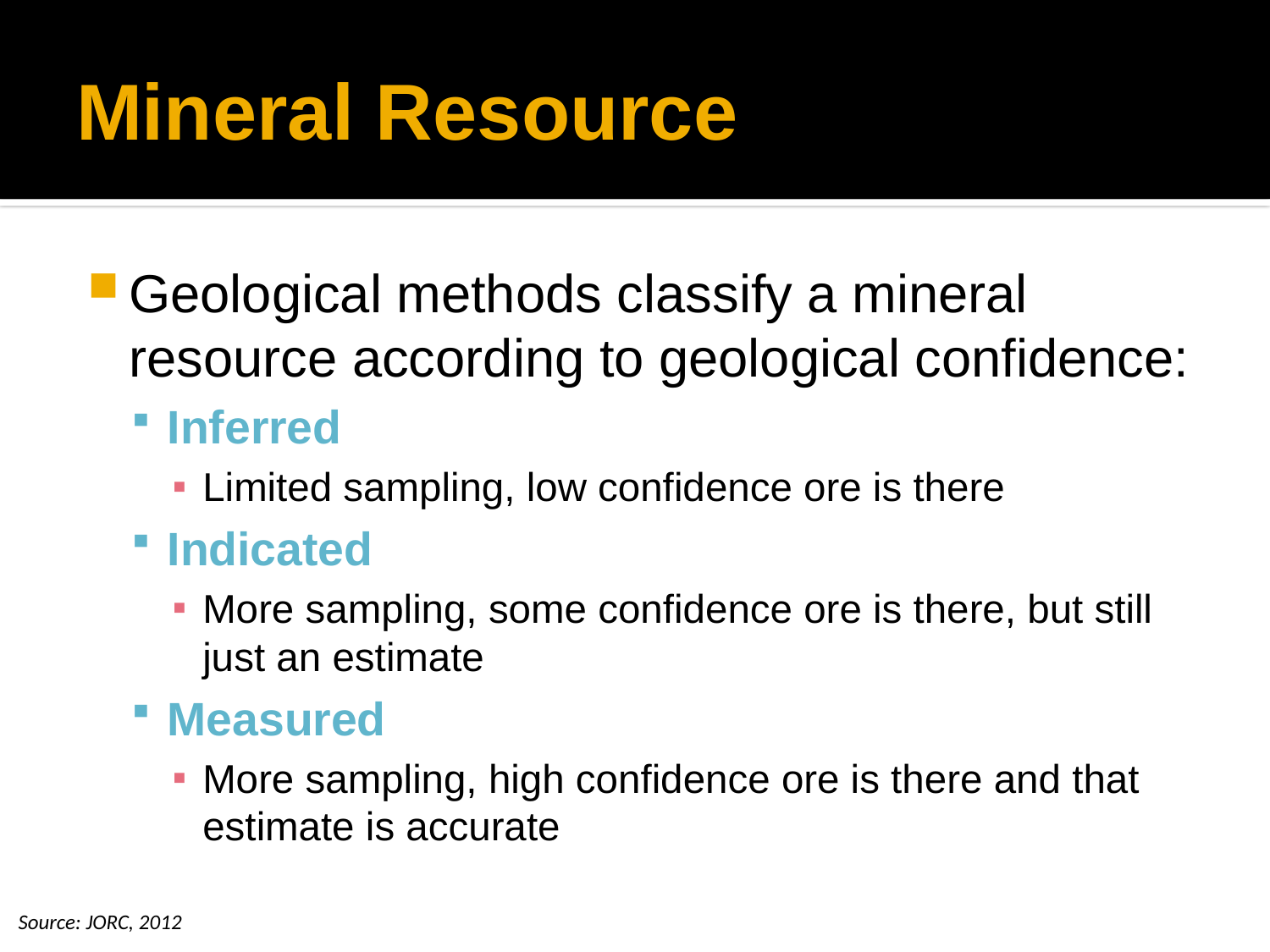

# Mineral Resource
Geological methods classify a mineral resource according to geological confidence:
Inferred
Limited sampling, low confidence ore is there
Indicated
More sampling, some confidence ore is there, but still just an estimate
Measured
More sampling, high confidence ore is there and that estimate is accurate
Source: JORC, 2012